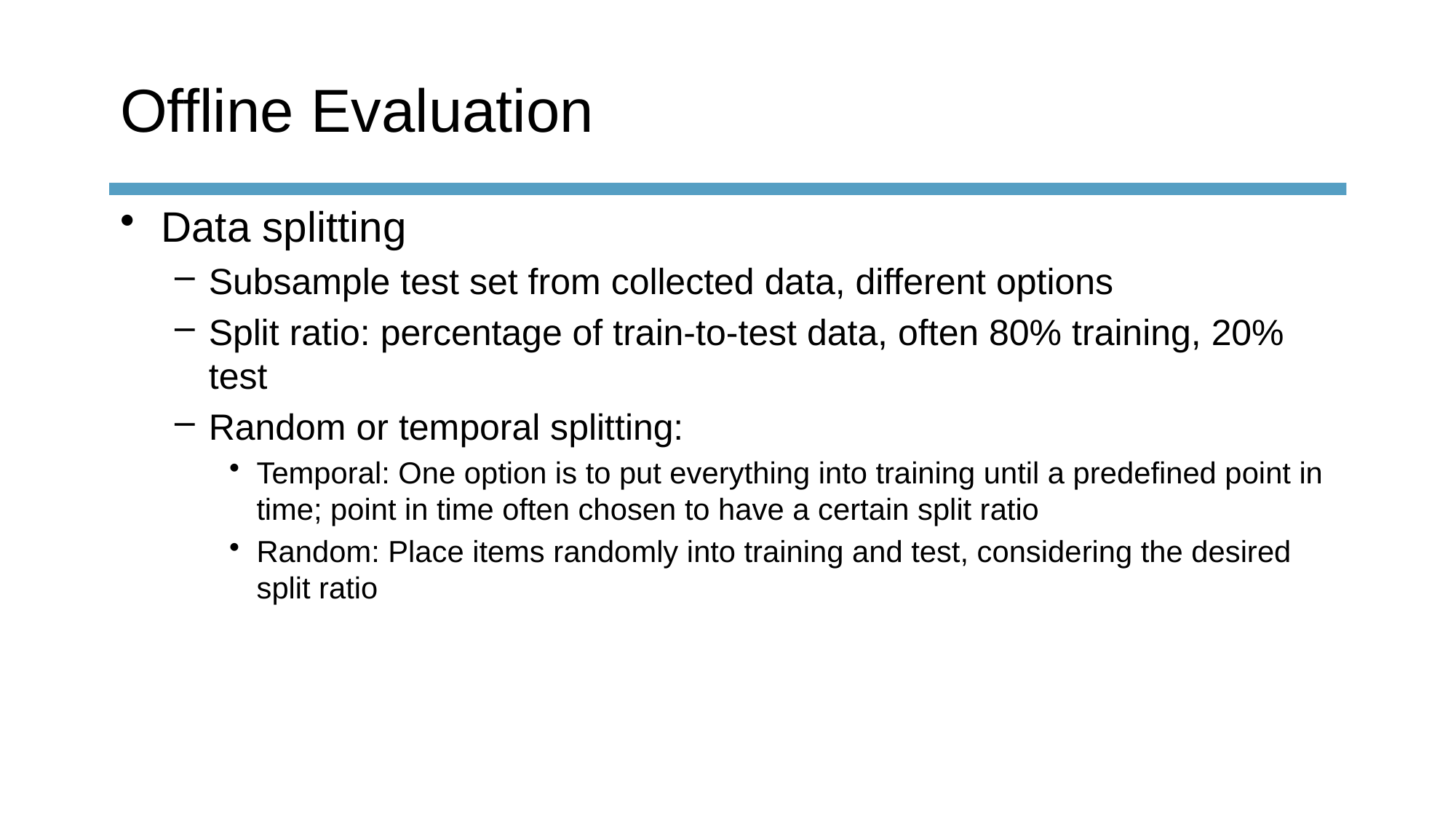

# Offline Evaluation
Data splitting
Subsample test set from collected data, different options
Split ratio: percentage of train-to-test data, often 80% training, 20% test
Random or temporal splitting:
Temporal: One option is to put everything into training until a predefined point in time; point in time often chosen to have a certain split ratio
Random: Place items randomly into training and test, considering the desired split ratio